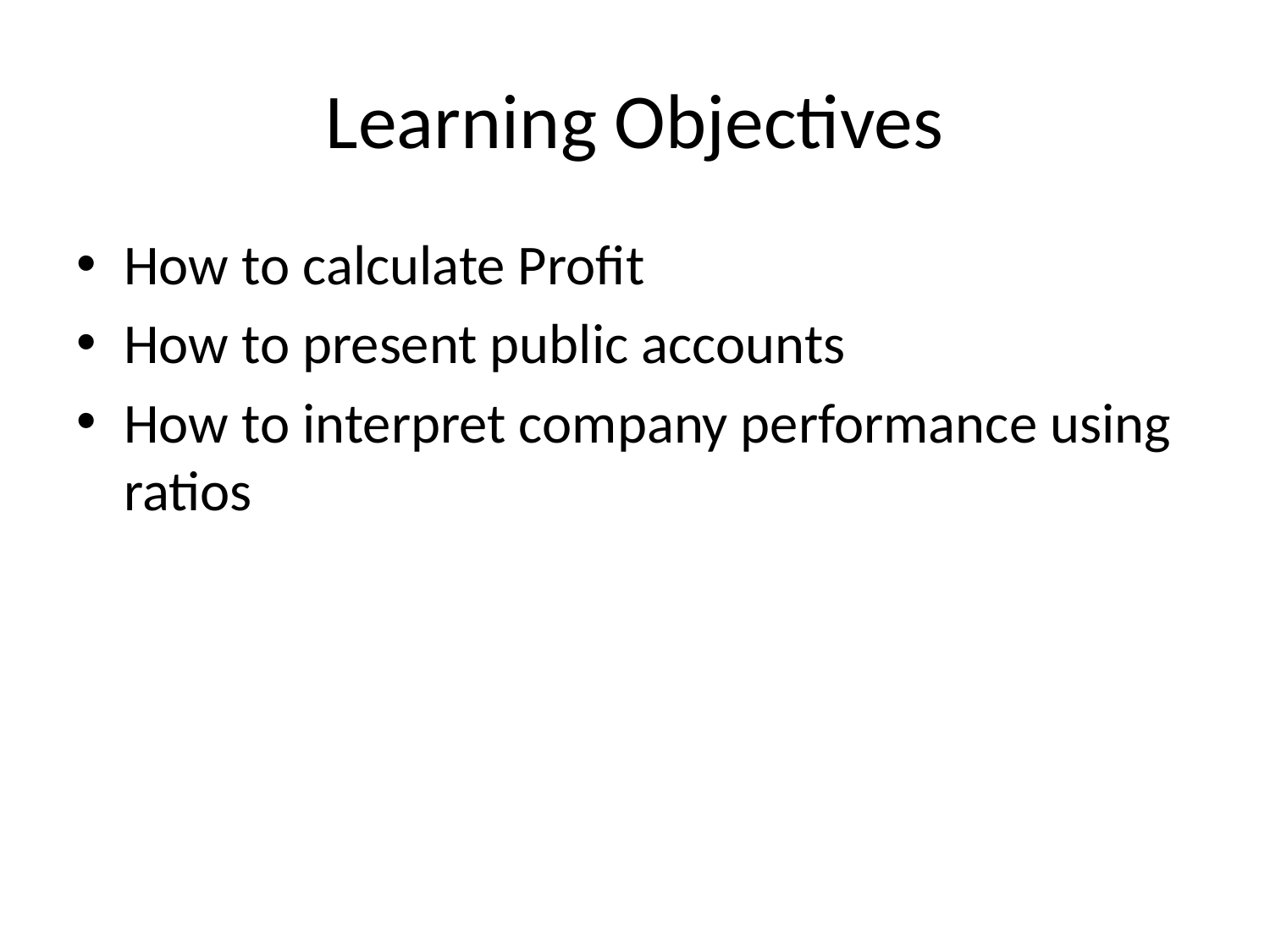

# Learning Objectives
How to calculate Profit
How to present public accounts
How to interpret company performance using ratios